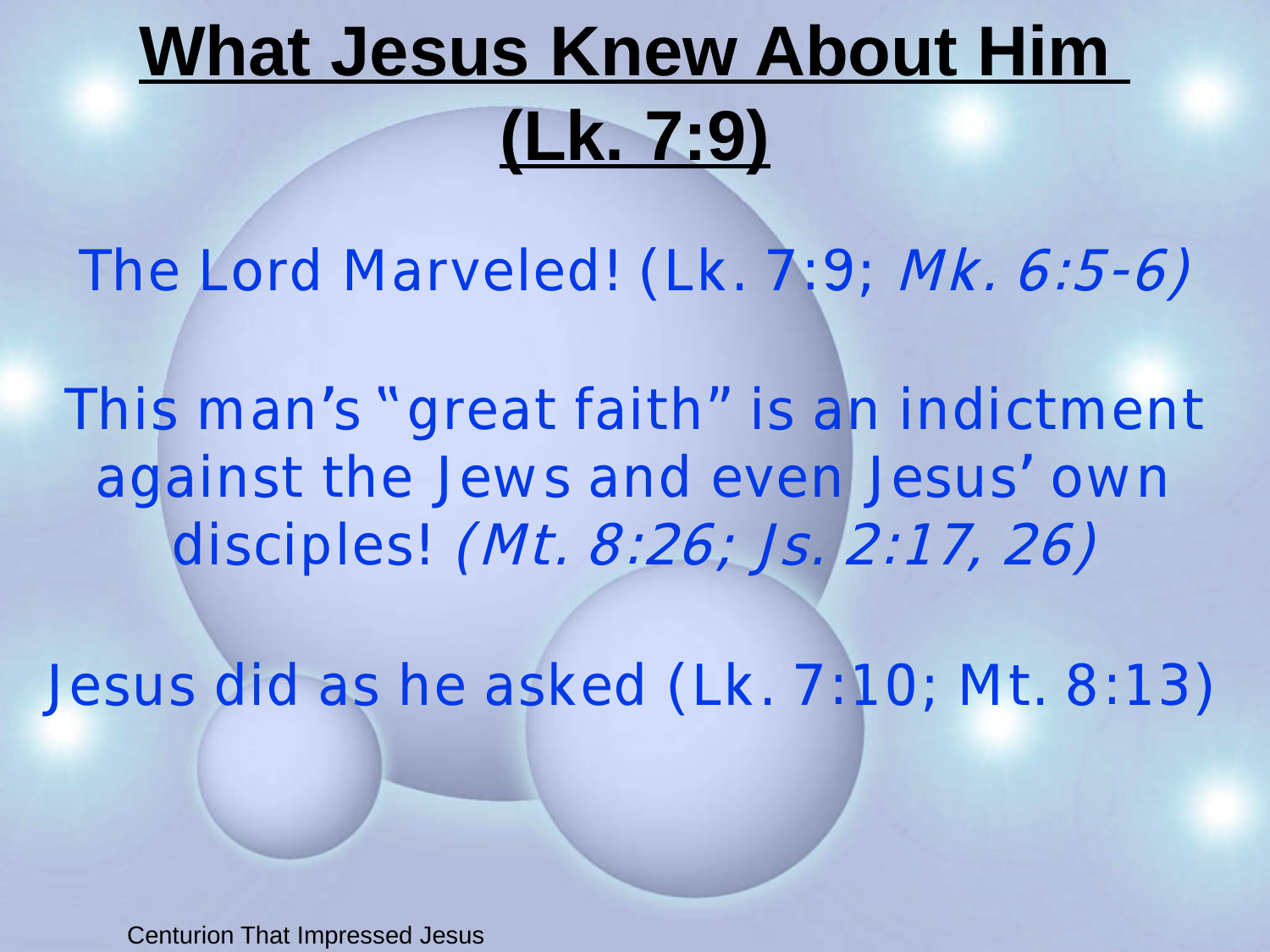

# What Jesus Knew About Him (Lk. 7:9)
The Lord Marveled! (Lk. 7:9; Mk. 6:5-6)
This man’s “great faith” is an indictment against the Jews and even Jesus’ own disciples! (Mt. 8:26; Js. 2:17, 26)
Jesus did as he asked (Lk. 7:10; Mt. 8:13)
Centurion That Impressed Jesus